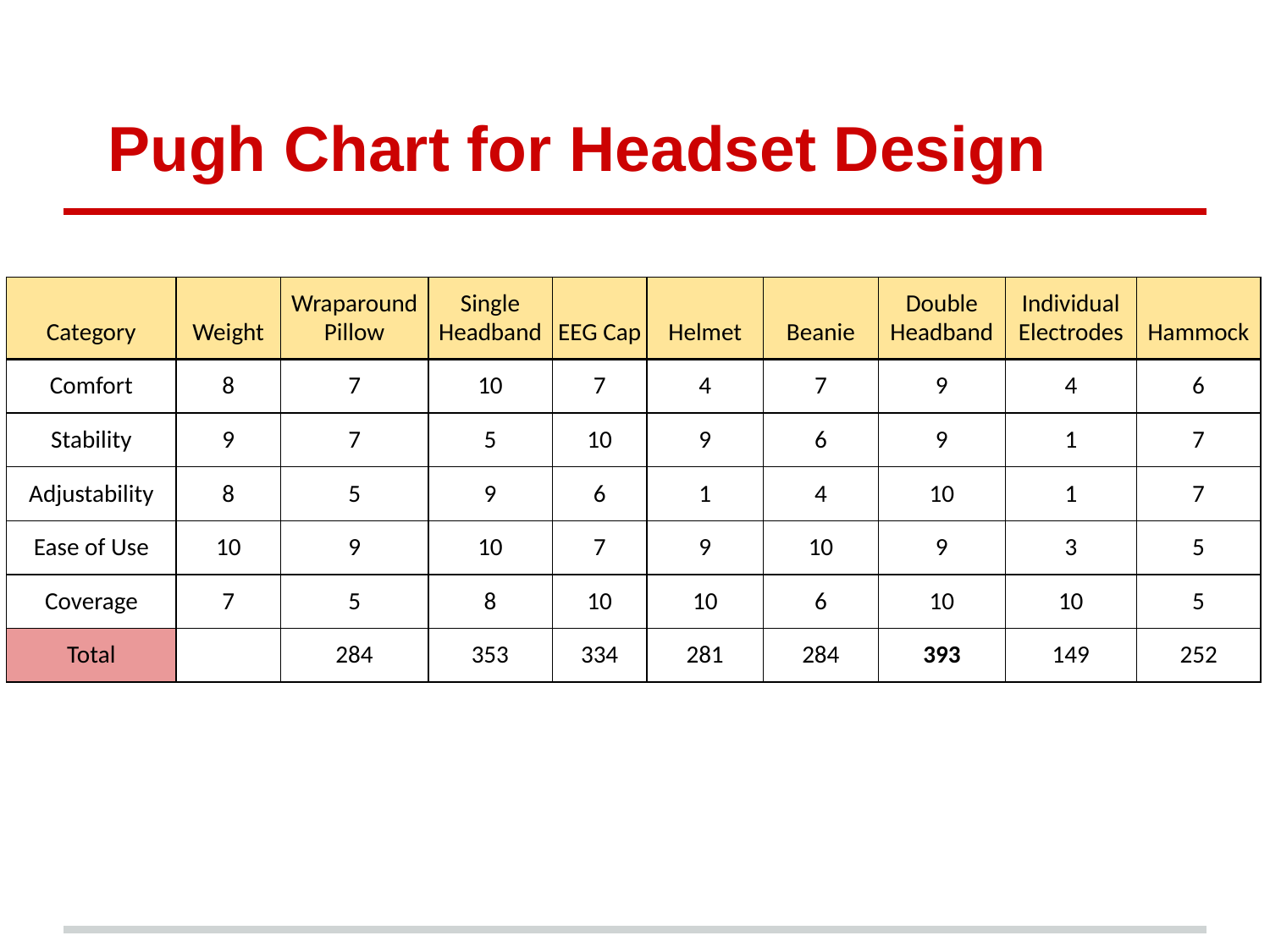

# Pugh Chart for Headset Design
| Category | Weight | Wraparound Pillow | Single Headband | EEG Cap | Helmet | Beanie | Double Headband | Individual Electrodes | Hammock |
| --- | --- | --- | --- | --- | --- | --- | --- | --- | --- |
| Comfort | 8 | 7 | 10 | 7 | 4 | 7 | 9 | 4 | 6 |
| Stability | 9 | 7 | 5 | 10 | 9 | 6 | 9 | 1 | 7 |
| Adjustability | 8 | 5 | 9 | 6 | 1 | 4 | 10 | 1 | 7 |
| Ease of Use | 10 | 9 | 10 | 7 | 9 | 10 | 9 | 3 | 5 |
| Coverage | 7 | 5 | 8 | 10 | 10 | 6 | 10 | 10 | 5 |
| Total |  | 284 | 353 | 334 | 281 | 284 | 393 | 149 | 252 |